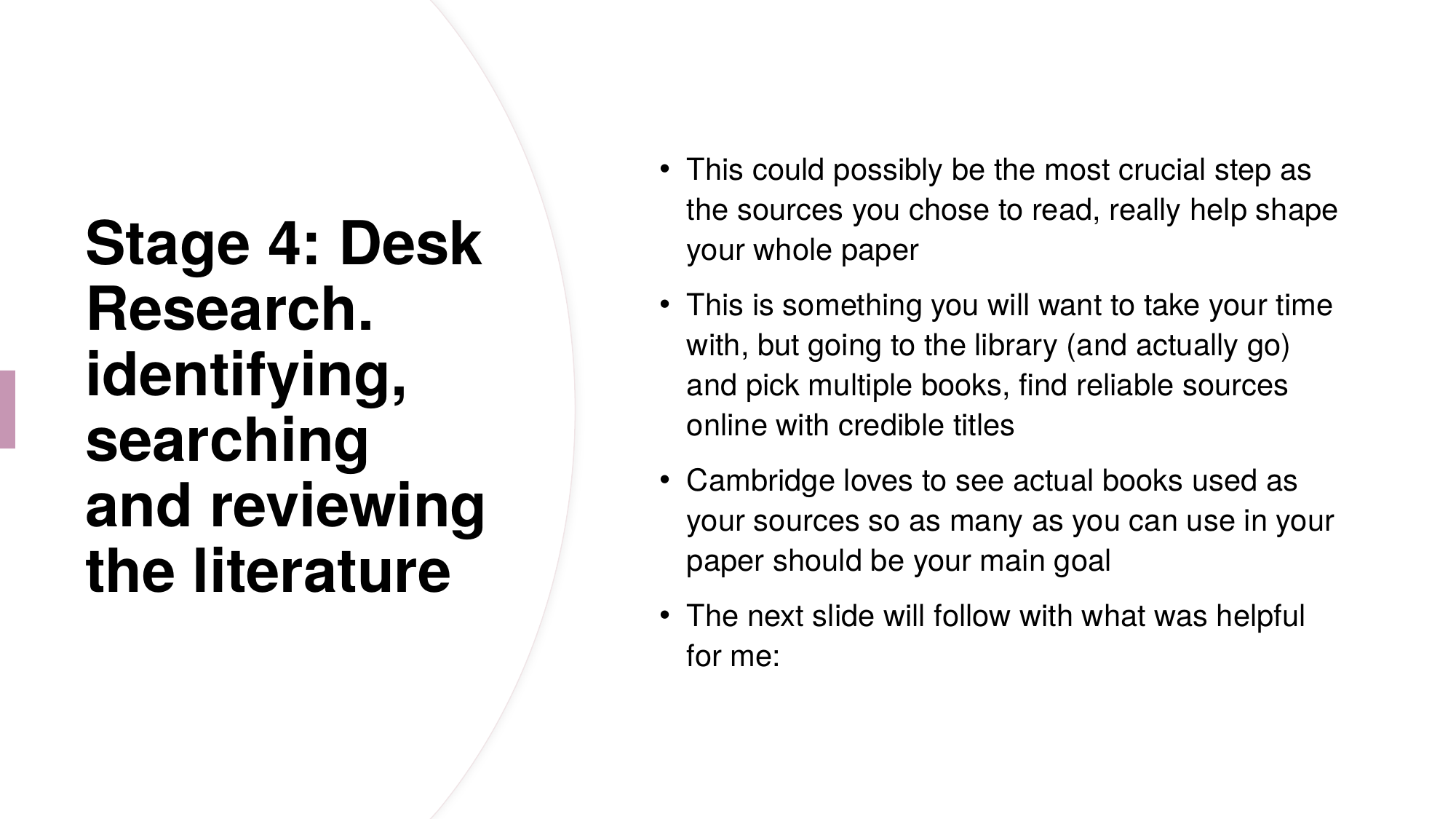

This could possibly be the most crucial step as the sources you chose to read, really help shape your whole paper
This is something you will want to take your time with, but going to the library (and actually go) and pick multiple books, find reliable sources online with credible titles
Cambridge loves to see actual books used as your sources so as many as you can use in your paper should be your main goal
The next slide will follow with what was helpful for me:
# Stage 4: Desk Research. identifying, searching and reviewing the literature